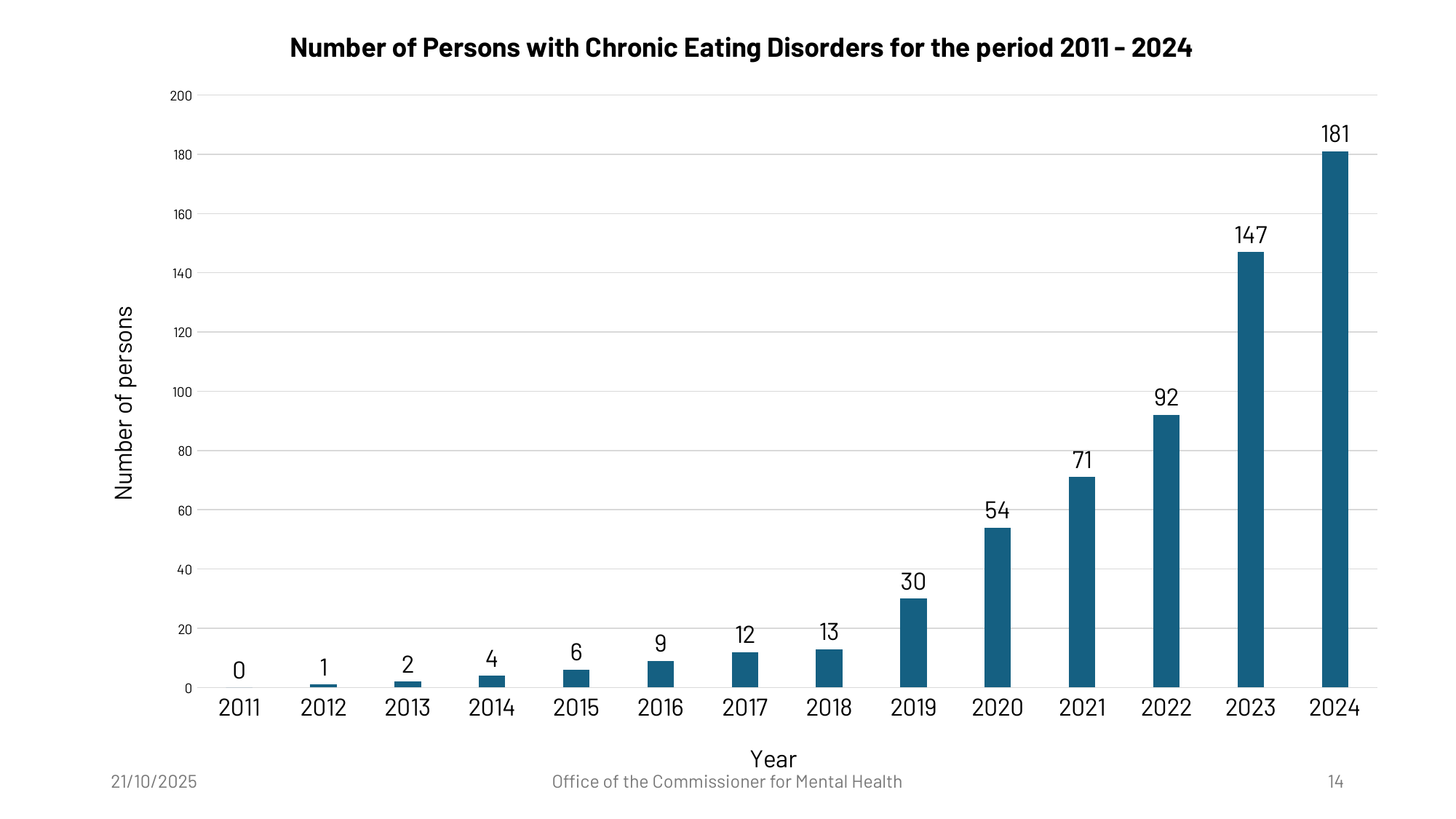

### Chart: Number of Persons with Chronic Eating Disorders for the period 2011 - 2024

| Category | Chronic Eating Disorders |
|---|---|
| 2011 | 0.0 |
| 2012 | 1.0 |
| 2013 | 2.0 |
| 2014 | 4.0 |
| 2015 | 6.0 |
| 2016 | 9.0 |
| 2017 | 12.0 |
| 2018 | 13.0 |
| 2019 | 30.0 |
| 2020 | 54.0 |
| 2021 | 71.0 |
| 2022 | 92.0 |
| 2023 | 147.0 |
| 2024 | 181.0 |
21/10/2025
Office of the Commissioner for Mental Health
14